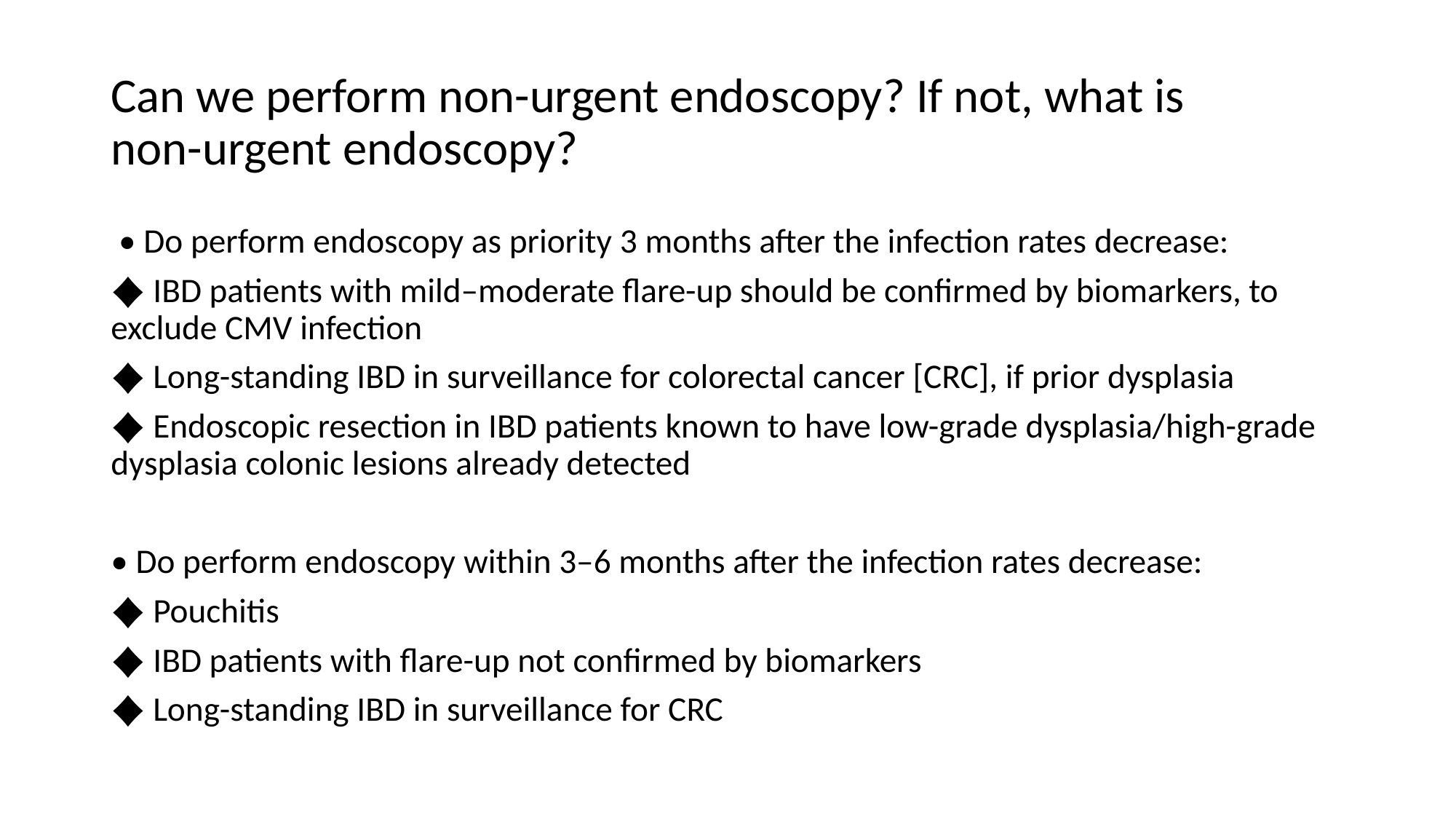

# Can we perform non-urgent endoscopy? If not, what is non-urgent endoscopy?
 • Do perform endoscopy as priority 3 months after the infection rates decrease:
♦ IBD patients with mild–moderate flare-up should be confirmed by biomarkers, to exclude CMV infection
♦ Long-standing IBD in surveillance for colorectal cancer [CRC], if prior dysplasia
♦ Endoscopic resection in IBD patients known to have low-grade dysplasia/high-grade dysplasia colonic lesions already detected

• Do perform endoscopy within 3–6 months after the infection rates decrease:
♦ Pouchitis
♦ IBD patients with flare-up not confirmed by biomarkers
♦ Long-standing IBD in surveillance for CRC